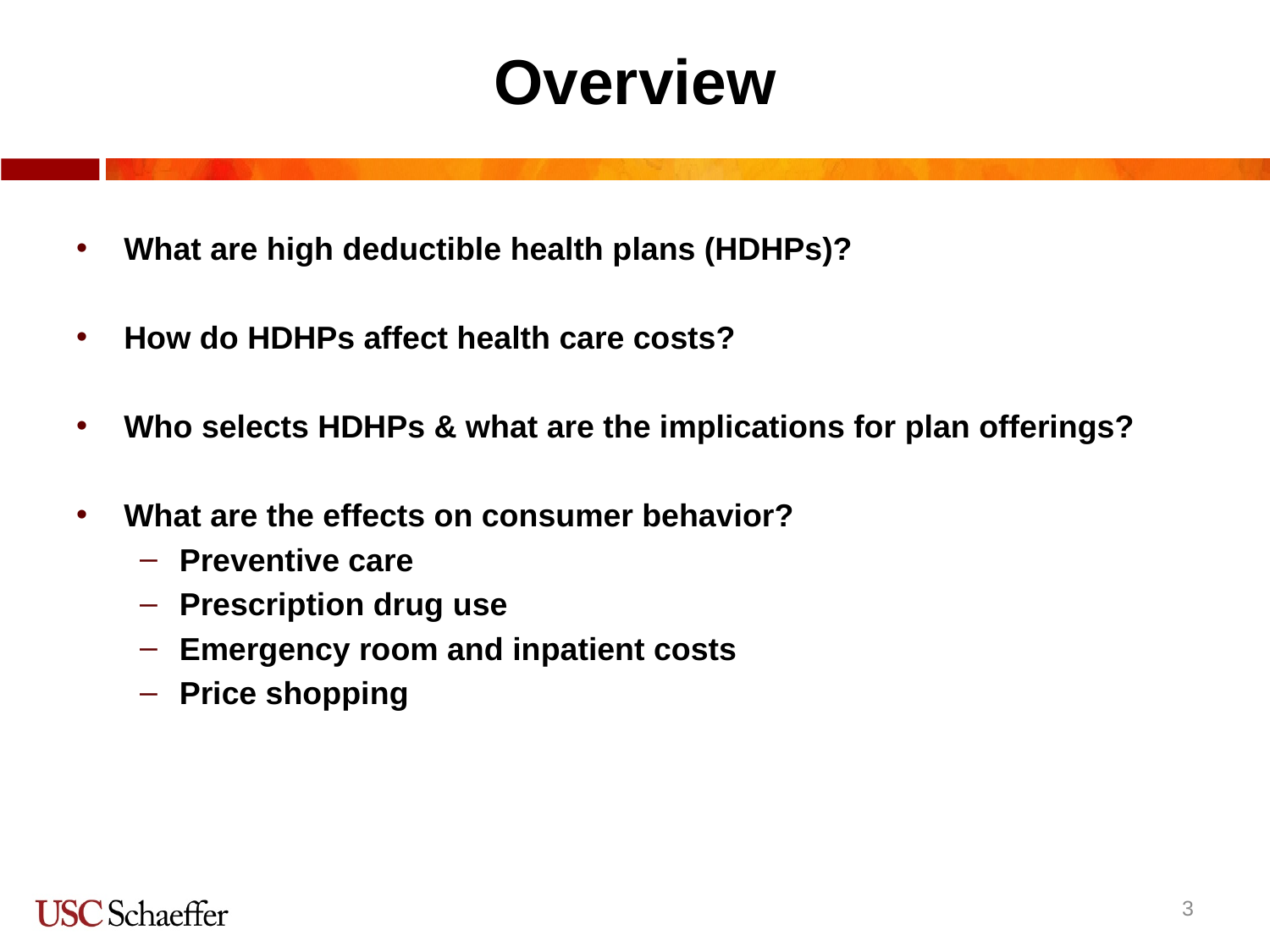

# Overview
What are high deductible health plans (HDHPs)?

How do HDHPs affect health care costs?

Who selects HDHPs & what are the implications for plan offerings?

What are the effects on consumer behavior?
Preventive care
Prescription drug use
Emergency room and inpatient costs
Price shopping
3